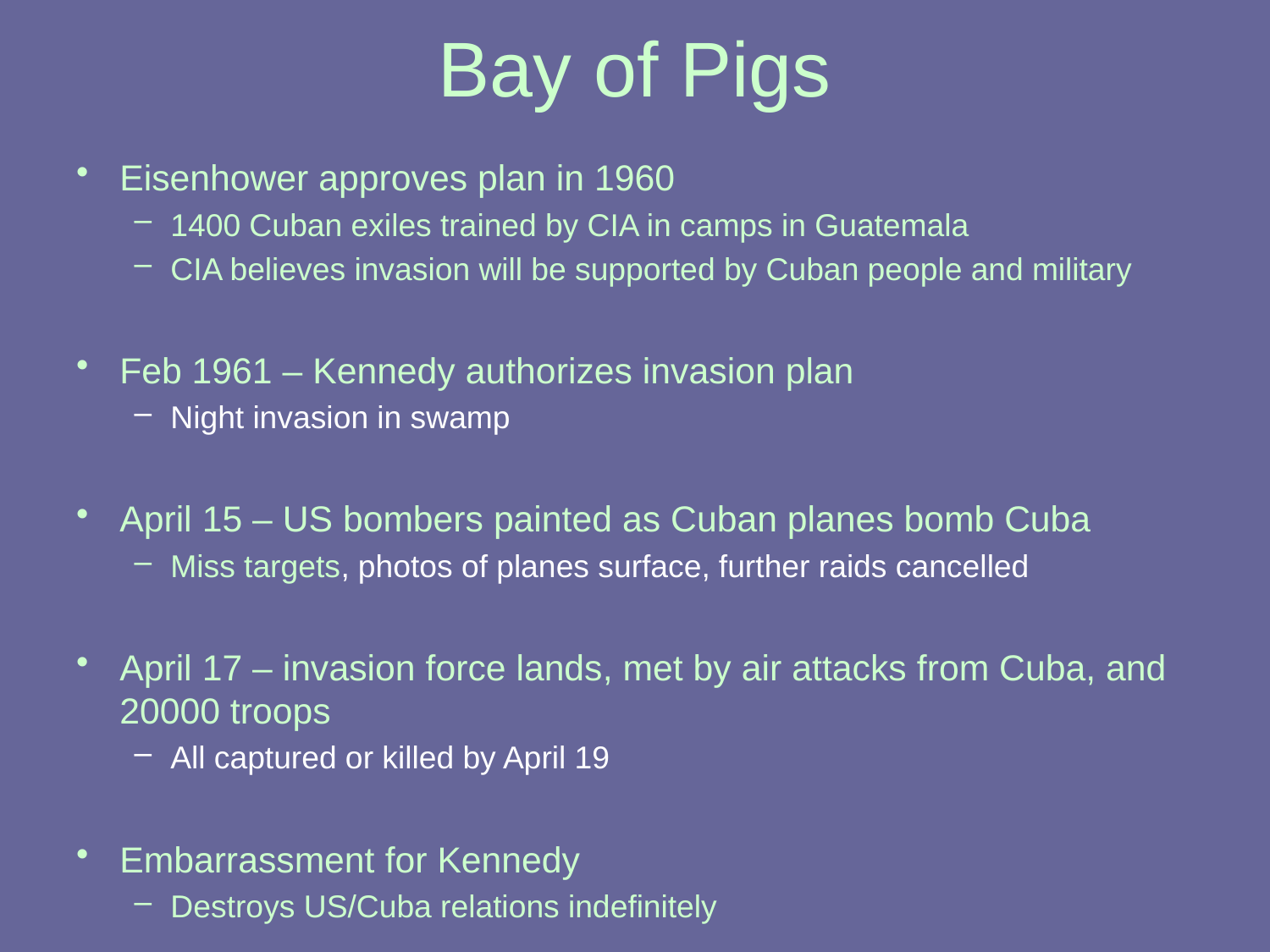

# Bay of Pigs
Eisenhower approves plan in 1960
1400 Cuban exiles trained by CIA in camps in Guatemala
CIA believes invasion will be supported by Cuban people and military

Feb 1961 – Kennedy authorizes invasion plan
Night invasion in swamp

April 15 – US bombers painted as Cuban planes bomb Cuba
Miss targets, photos of planes surface, further raids cancelled

April 17 – invasion force lands, met by air attacks from Cuba, and 20000 troops
All captured or killed by April 19

Embarrassment for Kennedy
Destroys US/Cuba relations indefinitely